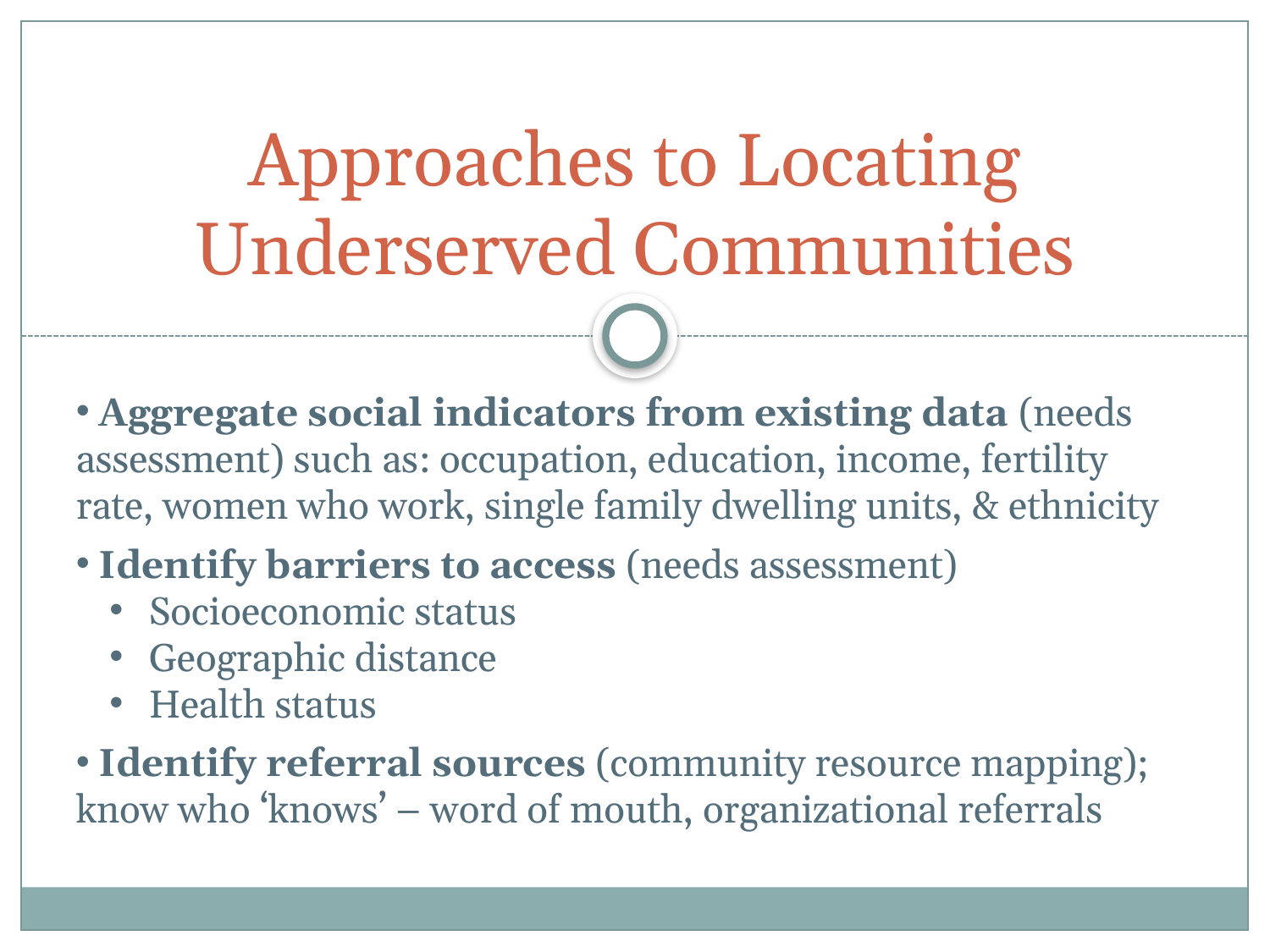

# Approaches to Locating Underserved Communities
 Aggregate social indicators from existing data (needs assessment) such as: occupation, education, income, fertility rate, women who work, single family dwelling units, & ethnicity

 Identify barriers to access (needs assessment)
 Socioeconomic status
 Geographic distance
 Health status

 Identify referral sources (community resource mapping); know who ‘knows’ – word of mouth, organizational referrals